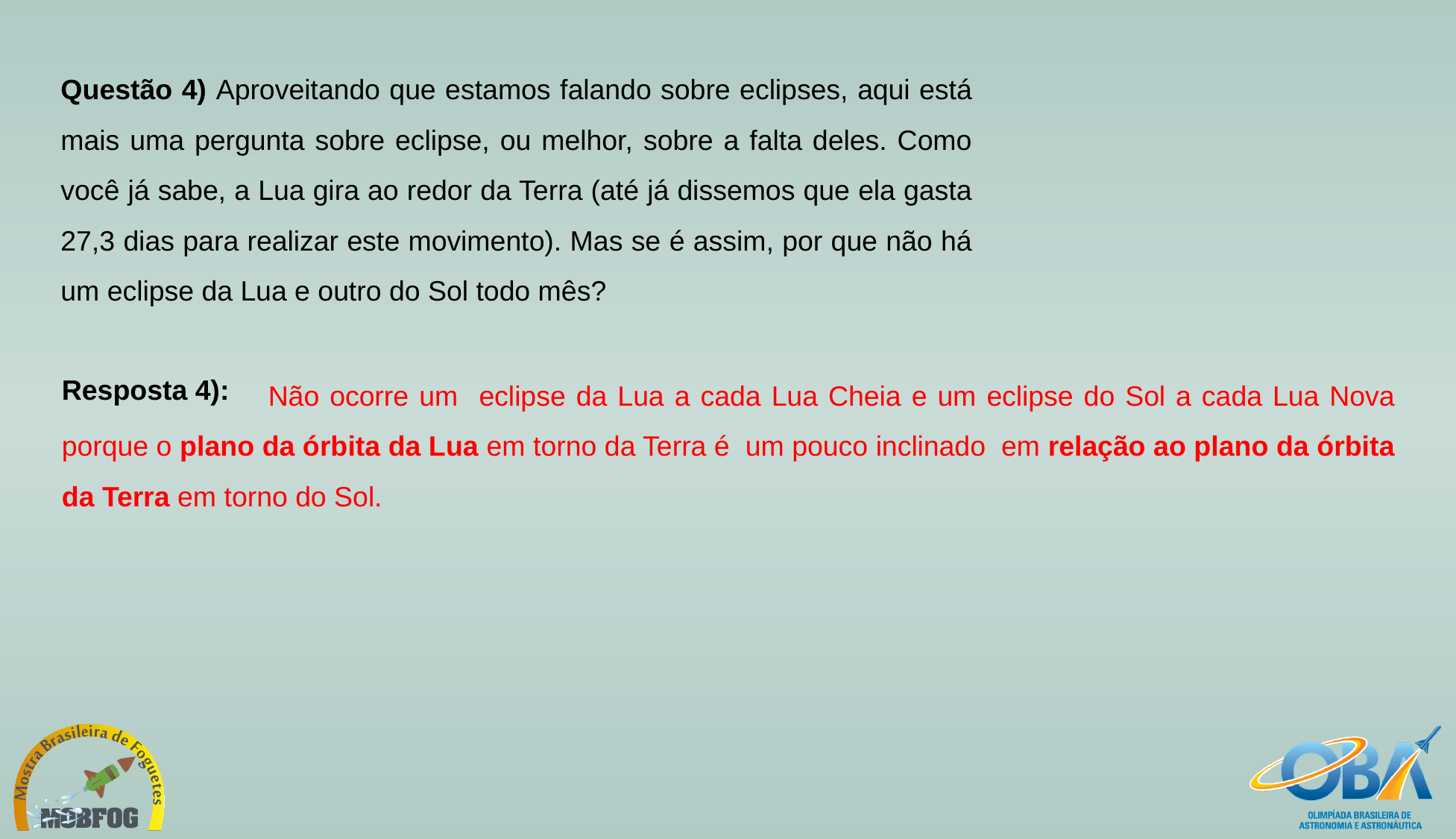

Questão 4) Aproveitando que estamos falando sobre eclipses, aqui está mais uma pergunta sobre eclipse, ou melhor, sobre a falta deles. Como você já sabe, a Lua gira ao redor da Terra (até já dissemos que ela gasta 27,3 dias para realizar este movimento). Mas se é assim, por que não há um eclipse da Lua e outro do Sol todo mês?
	         Não ocorre um  eclipse da Lua a cada Lua Cheia e um eclipse do Sol a cada Lua Nova porque o plano da órbita da Lua em torno da Terra é  um pouco inclinado  em relação ao plano da órbita da Terra em torno do Sol.
Resposta 4):